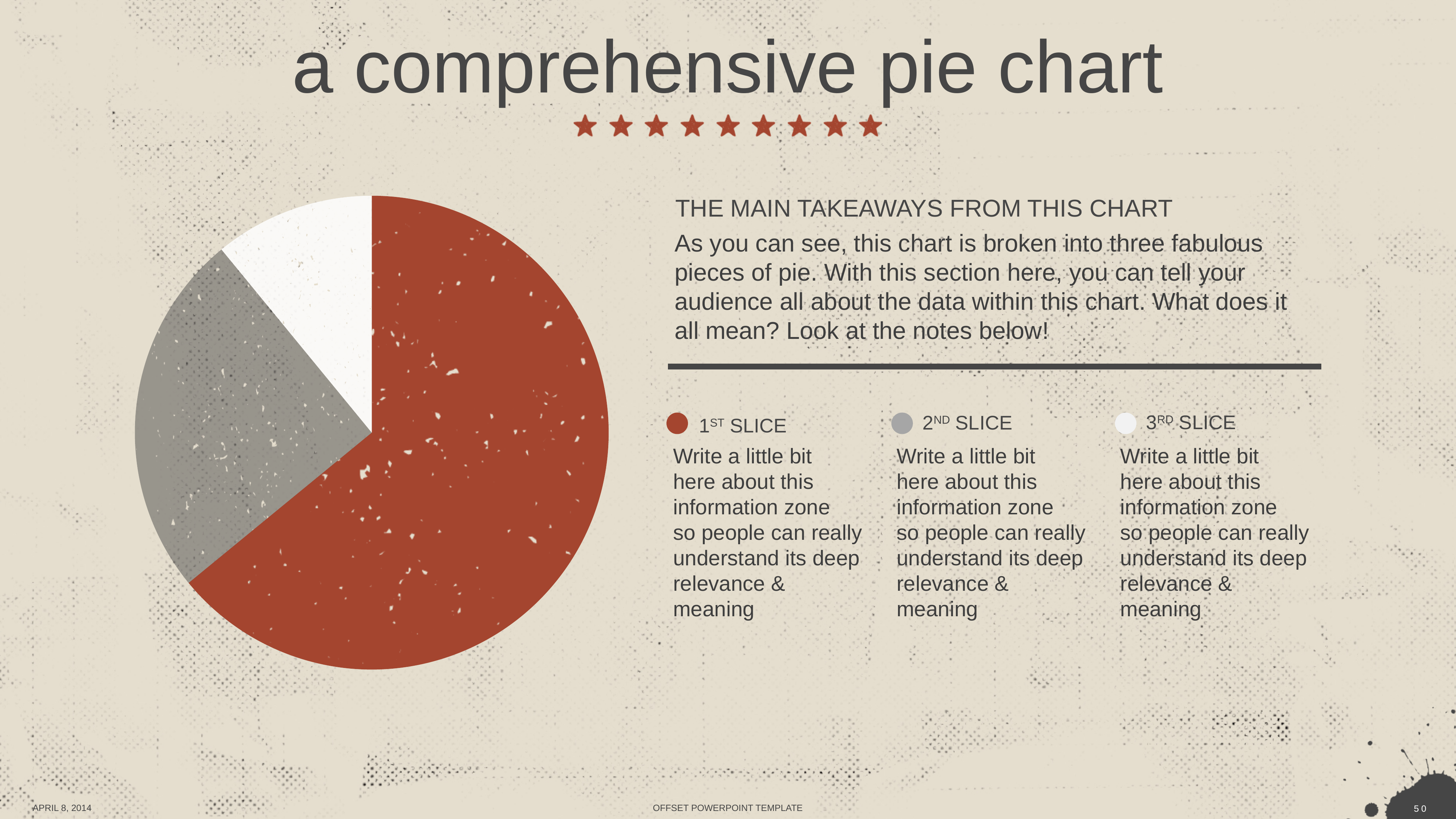

# a comprehensive pie chart
THE MAIN TAKEAWAYS FROM THIS CHART

### Chart

| Category | Sales |
|---|---|
| 1st Qtr | 8.2 |
| 2nd Qtr | 3.2 |
| 3rd Qtr | 1.4 |
As you can see, this chart is broken into three fabulous pieces of pie. With this section here, you can tell your audience all about the data within this chart. What does it
all mean? Look at the notes below!

3RD SLICE
1ST SLICE
2ND SLICE
Write a little bit
here about this information zone
so people can really understand its deep relevance & meaning

Write a little bit
here about this information zone
so people can really understand its deep relevance & meaning

Write a little bit
here about this information zone
so people can really understand its deep relevance & meaning

APRIL 8, 2014
50